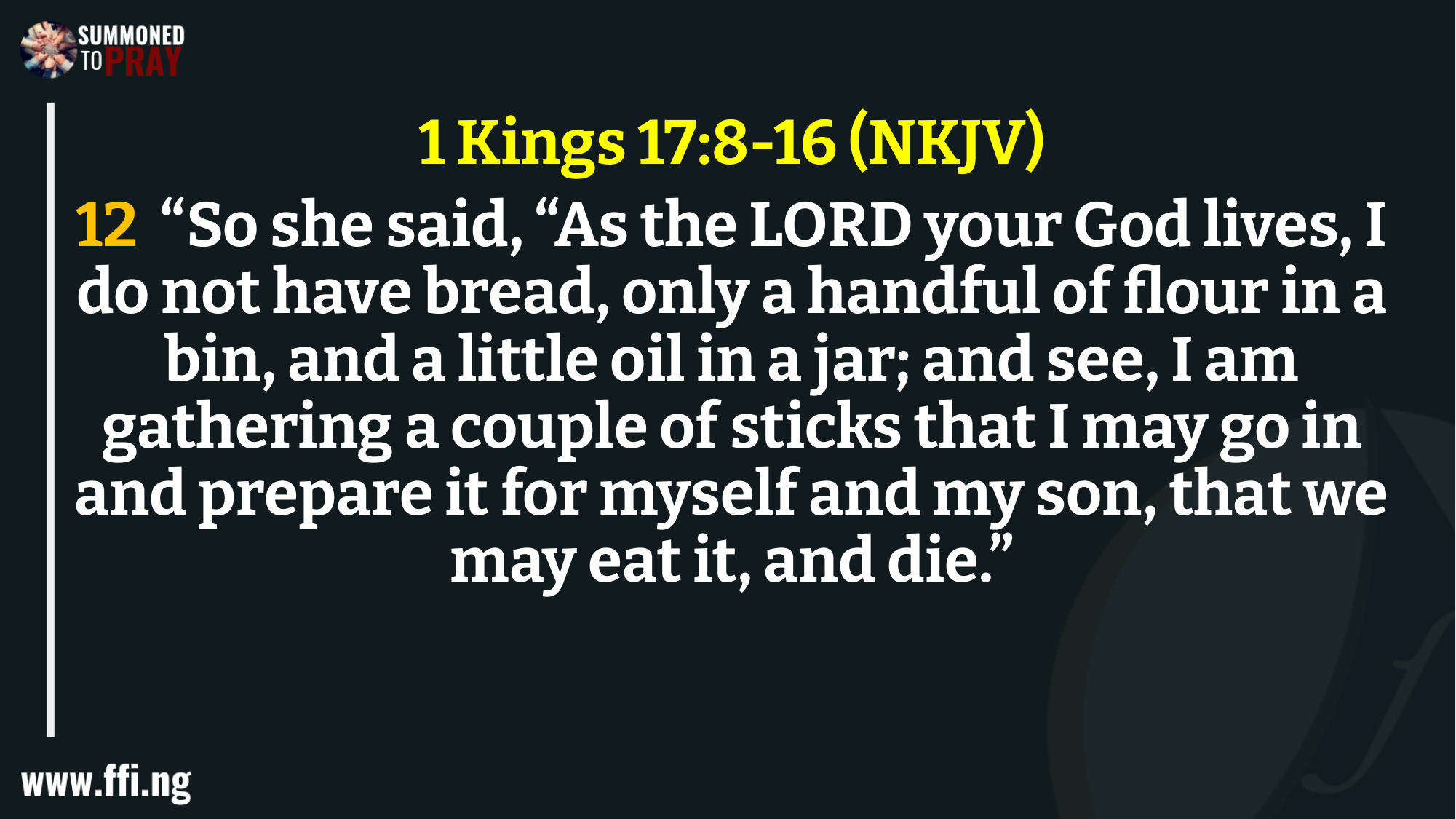

1 Kings 17:8-16 (NKJV)
12  “So she said, “As the LORD your God lives, I do not have bread, only a handful of flour in a bin, and a little oil in a jar; and see, I am gathering a couple of sticks that I may go in and prepare it for myself and my son, that we may eat it, and die.”